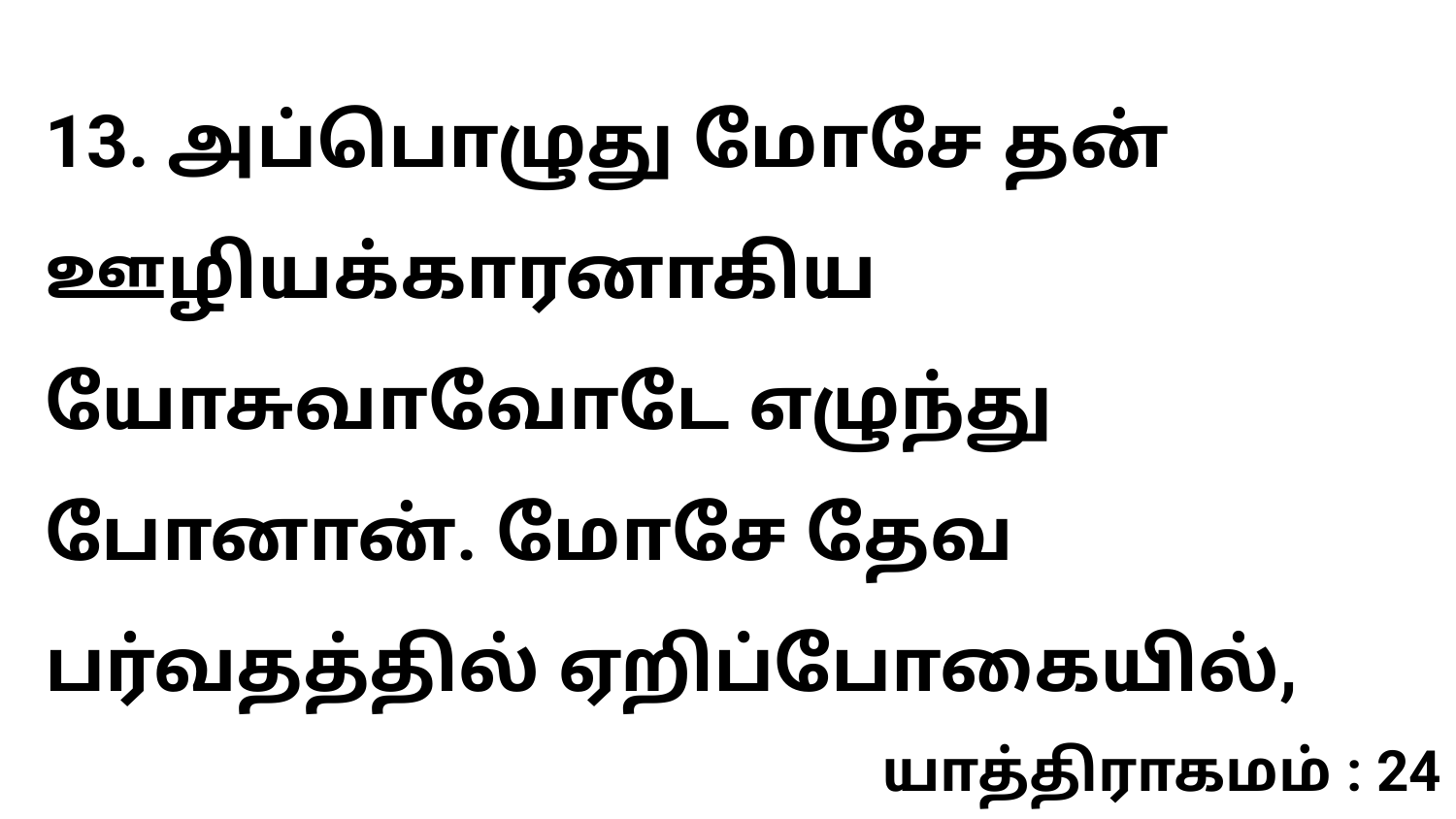

13. அப்பொழுது மோசே தன் ஊழியக்காரனாகிய யோசுவாவோடே எழுந்து போனான். மோசே தேவ பர்வதத்தில் ஏறிப்போகையில்,
யாத்திராகமம் : 24